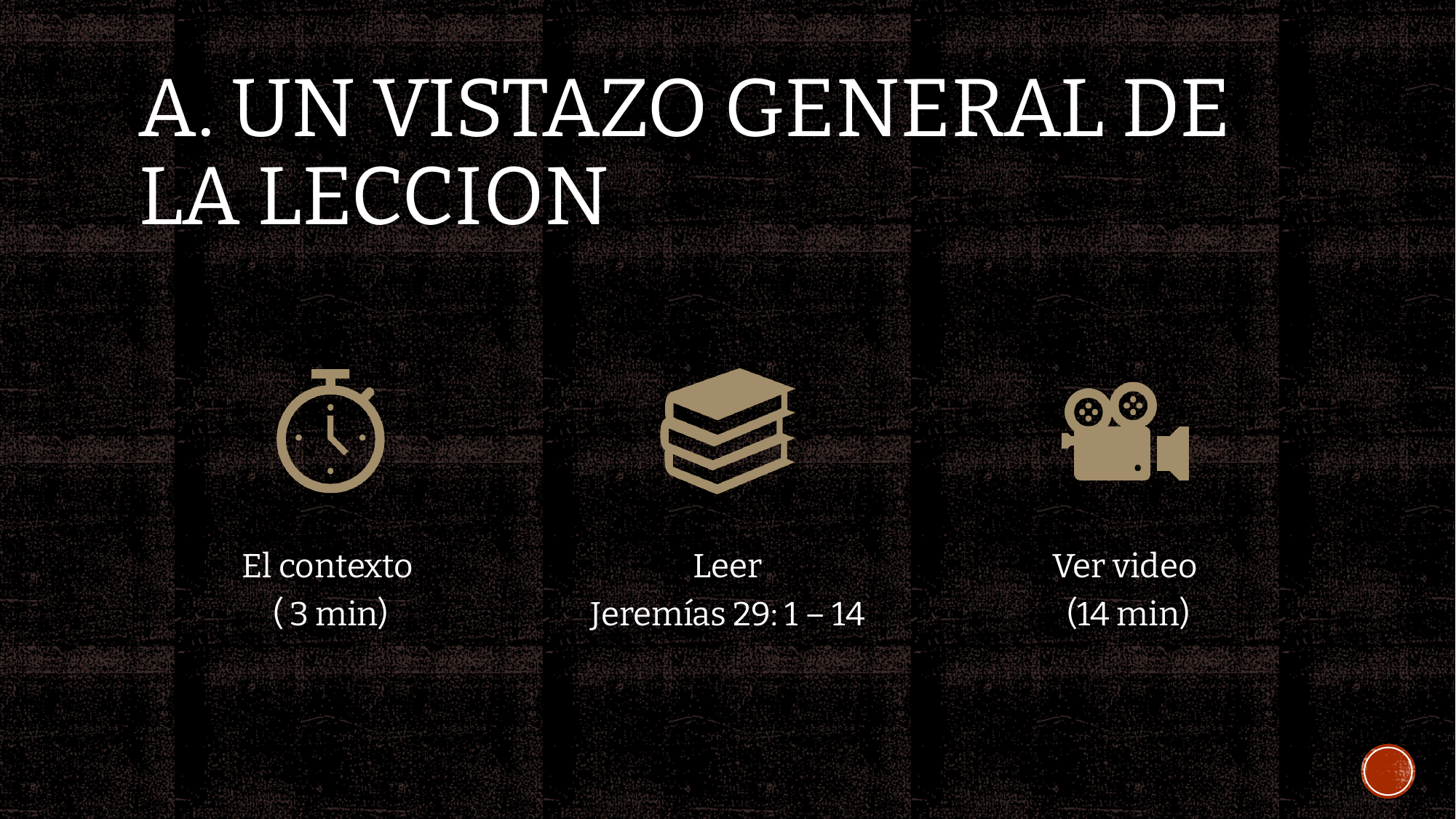

# A. Un vistazo General de la leccion
El contexto
( 3 min)
 Leer
Jeremías 29: 1 – 14
Ver video
 (14 min)